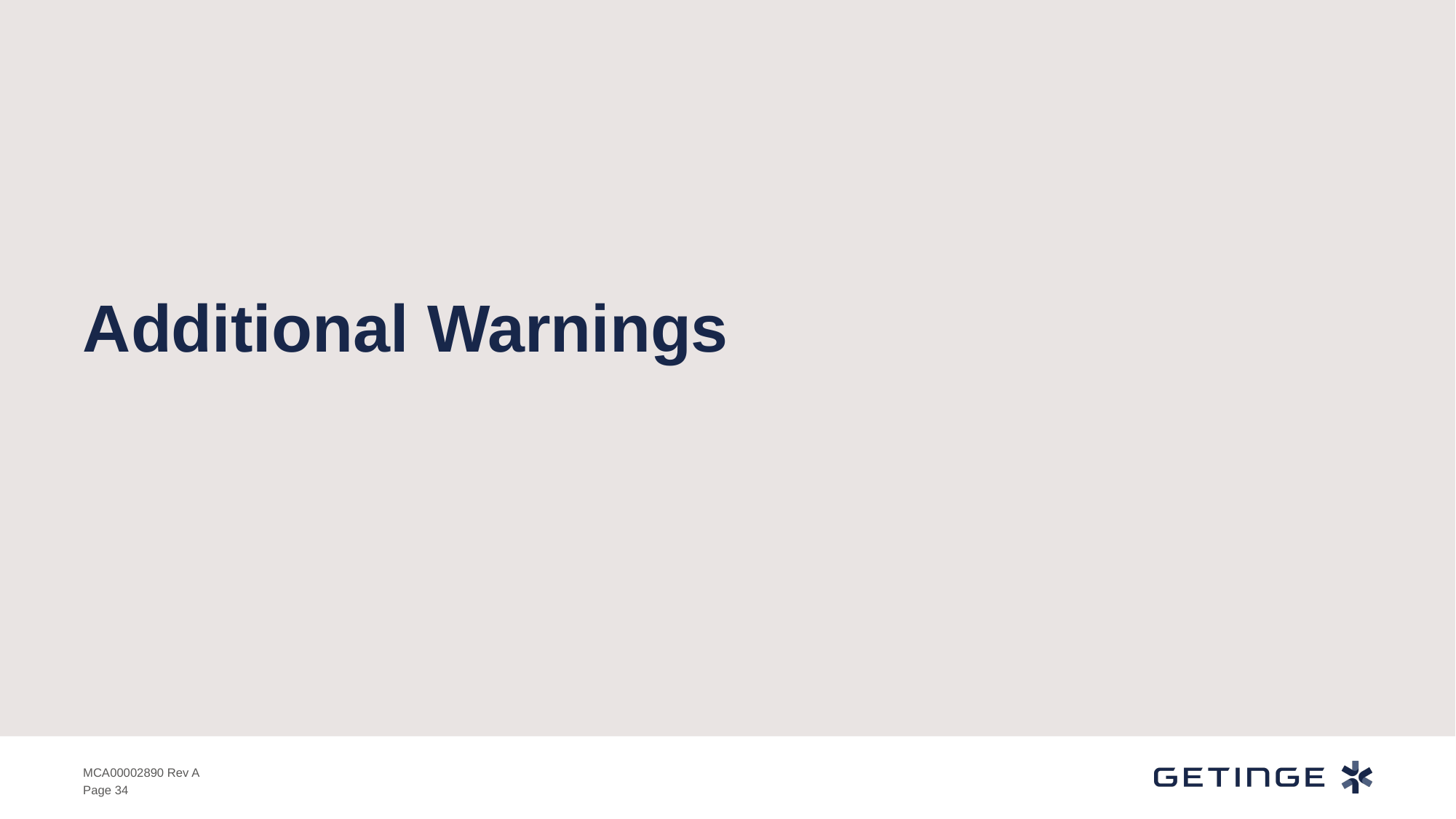

# Additional Warnings
MCA00002890 Rev A
Page 34